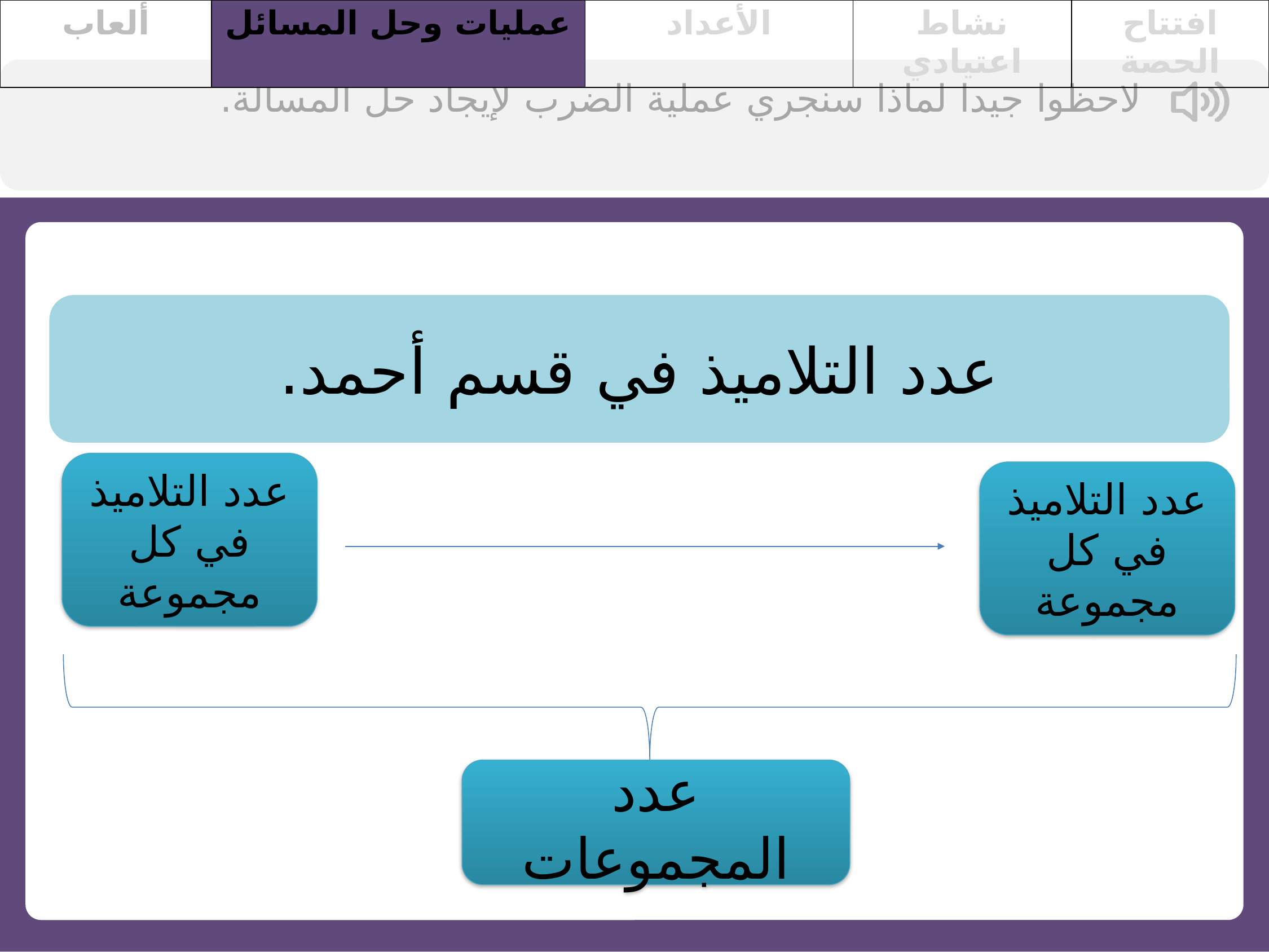

| ألعاب | عمليات وحل المسائل | الأعداد | نشاط اعتيادي | افتتاح الحصة |
| --- | --- | --- | --- | --- |

لاحظوا جيدا لماذا سنجري عملية الضرب لإيجاد حل المسألة.

عدد التلاميذ في قسم أحمد.
عدد التلاميذ في كل مجموعة
عدد التلاميذ في كل مجموعة
عدد المجموعات